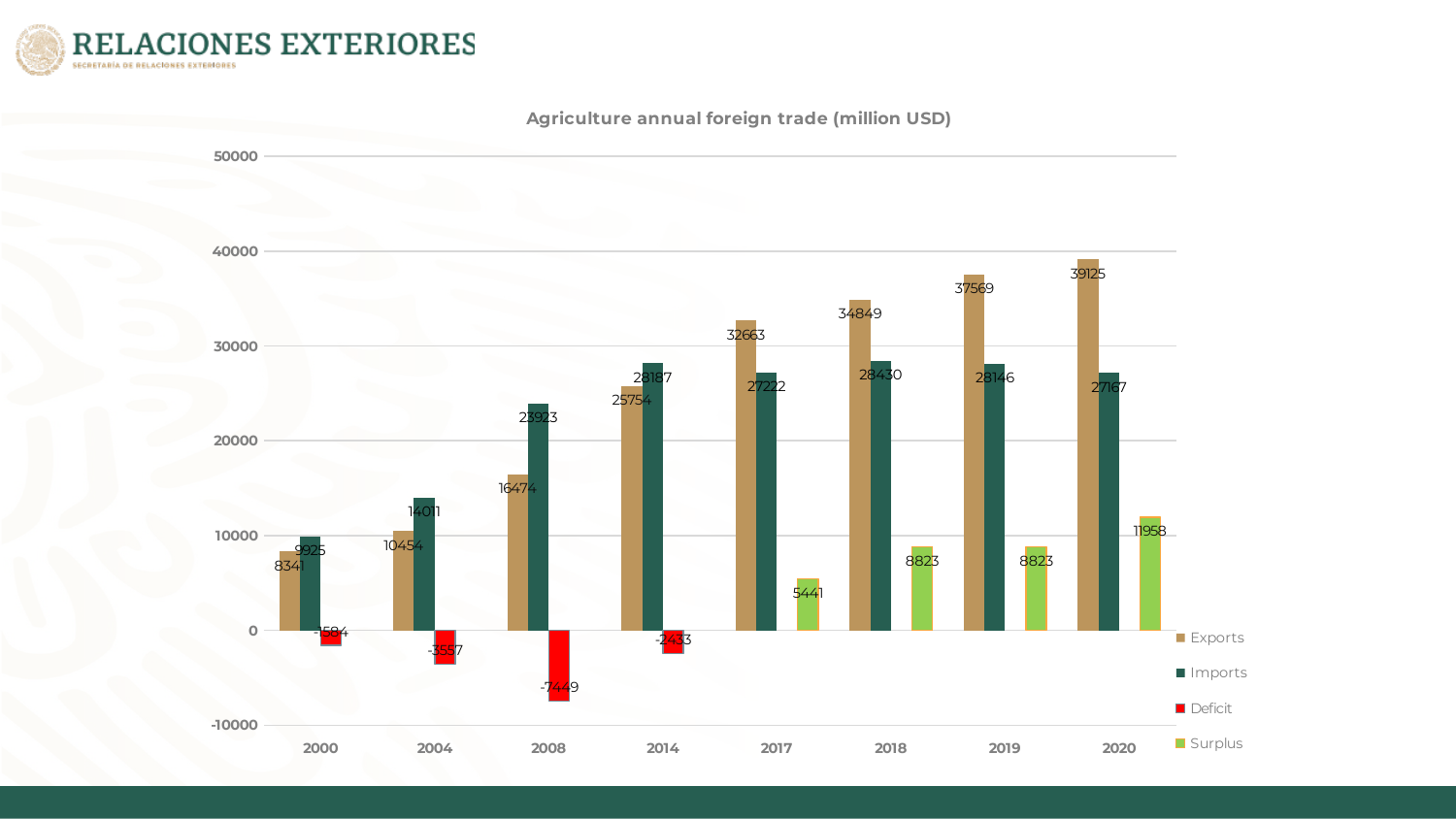

### Chart: Agriculture annual foreign trade (million USD)

| Category | Exports | Imports | Deficit | Surplus |
|---|---|---|---|---|
| 2000 | 8341.0 | 9925.0 | -1584.0 | None |
| 2004 | 10454.0 | 14011.0 | -3557.0 | None |
| 2008 | 16474.0 | 23923.0 | -7449.0 | None |
| 2014 | 25754.0 | 28187.0 | -2433.0 | None |
| 2017 | 32663.0 | 27222.0 | None | 5441.0 |
| 2018 | 34849.0 | 28430.0 | None | 8823.0 |
| 2019 | 37569.0 | 28146.0 | None | 8823.0 |
| 2020 | 39125.0 | 27167.0 | None | 11958.0 |